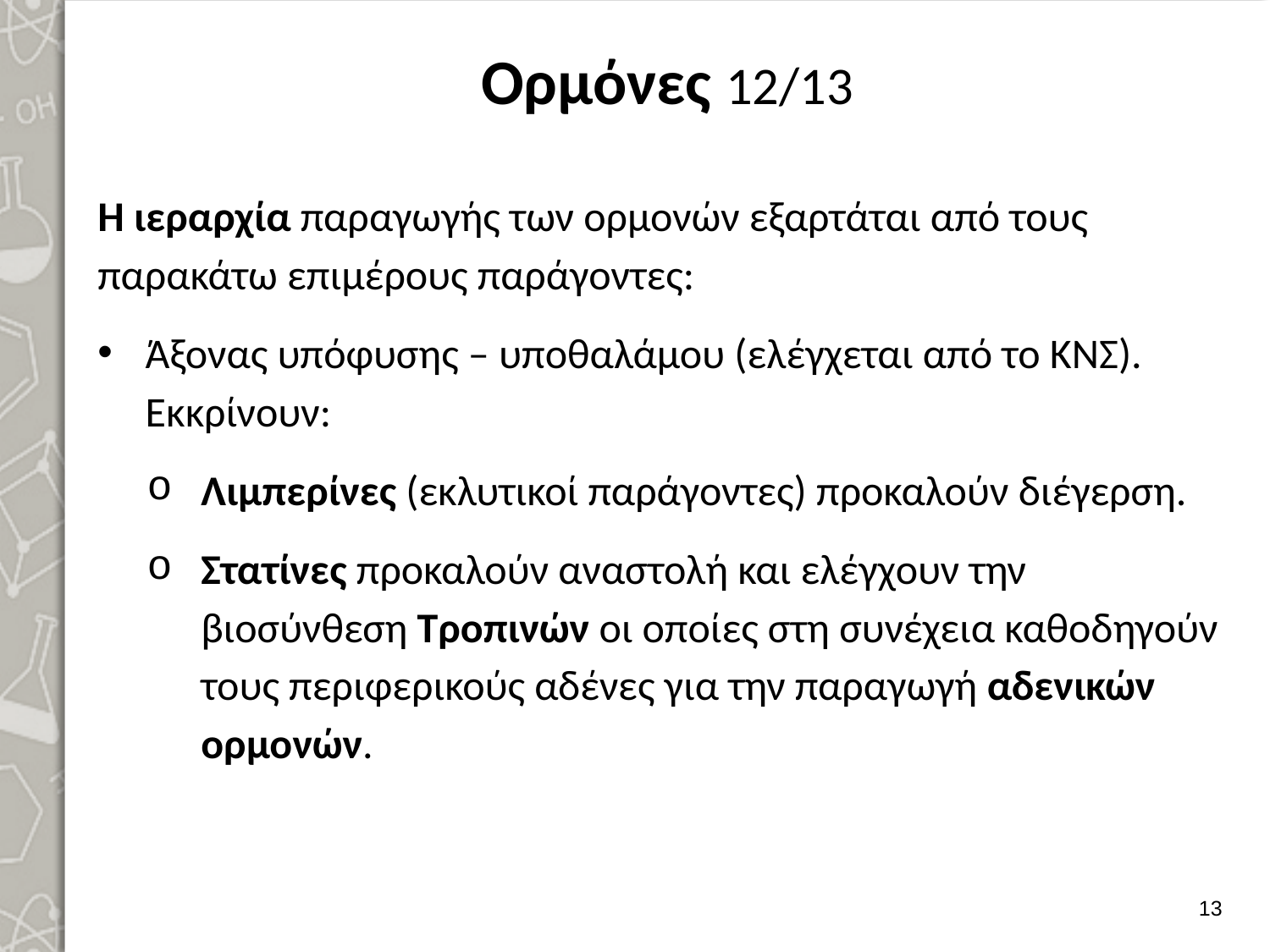

# Ορμόνες 12/13
Η ιεραρχία παραγωγής των ορμονών εξαρτάται από τους παρακάτω επιμέρους παράγοντες:
Άξονας υπόφυσης – υποθαλάμου (ελέγχεται από το ΚΝΣ). Εκκρίνουν:
Λιμπερίνες (εκλυτικοί παράγοντες) προκαλούν διέγερση.
Στατίνες προκαλούν αναστολή και ελέγχουν την βιοσύνθεση Τροπινών οι οποίες στη συνέχεια καθοδηγούν τους περιφερικούς αδένες για την παραγωγή αδενικών ορμονών.
13